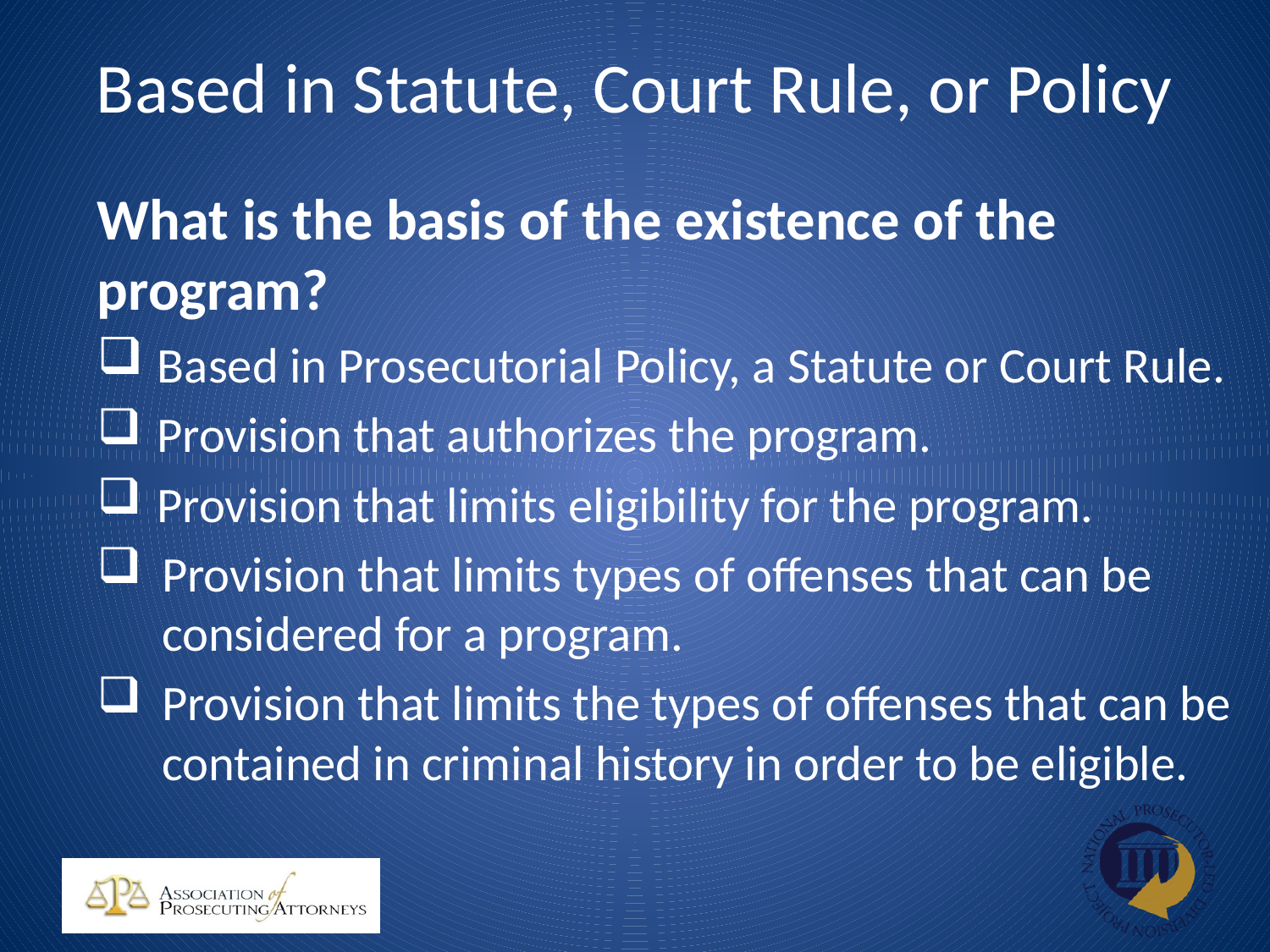

# Based in Statute, Court Rule, or Policy
What is the basis of the existence of the program?
 Based in Prosecutorial Policy, a Statute or Court Rule.
 Provision that authorizes the program.
 Provision that limits eligibility for the program.
Provision that limits types of offenses that can be considered for a program.
Provision that limits the types of offenses that can be contained in criminal history in order to be eligible.